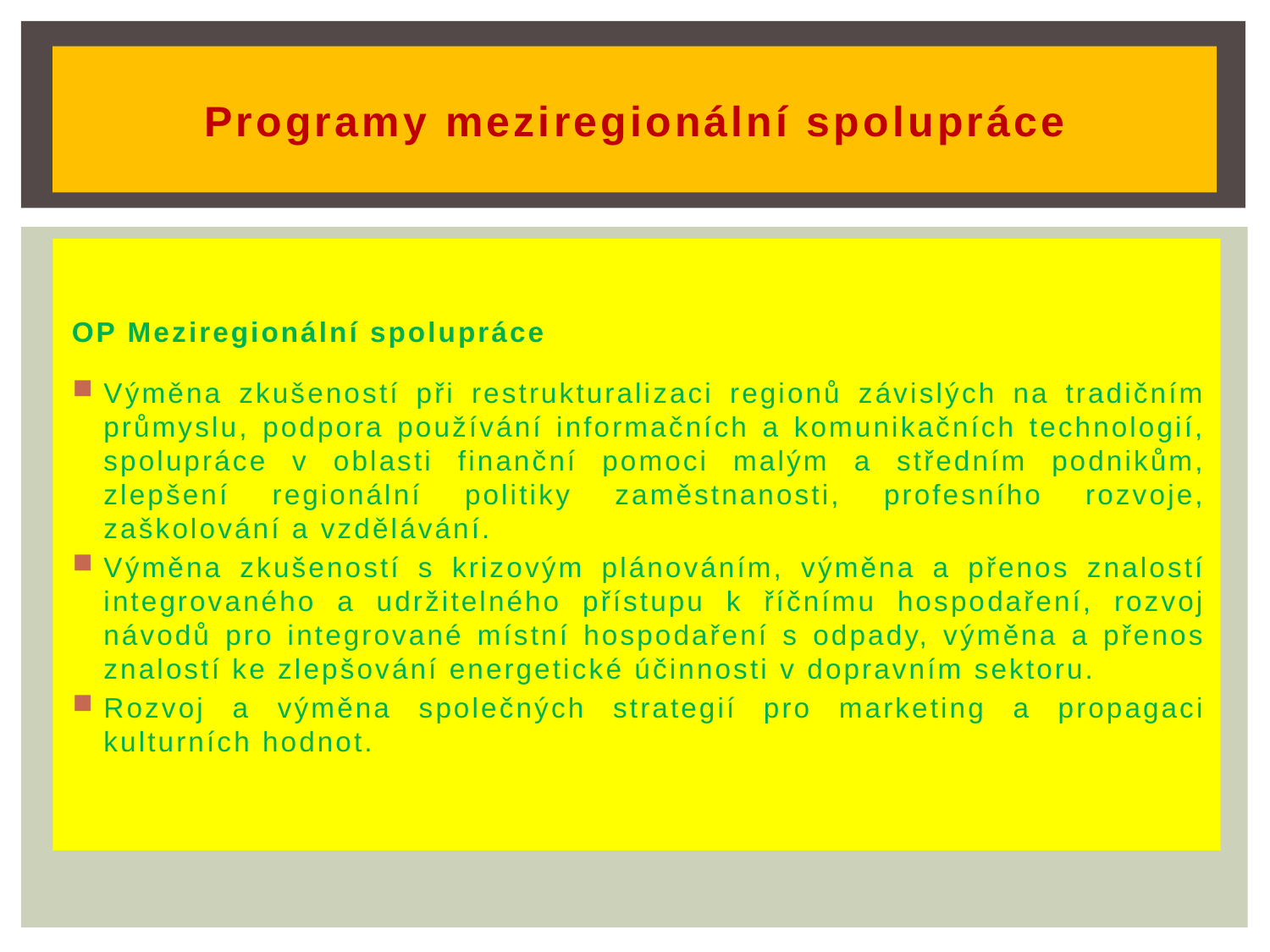

# Programy meziregionální spolupráce

OP Meziregionální spolupráce
Výměna zkušeností při restrukturalizaci regionů závislých na tradičním průmyslu, podpora používání informačních a komunikačních technologií, spolupráce v oblasti finanční pomoci malým a středním podnikům, zlepšení regionální politiky zaměstnanosti, profesního rozvoje, zaškolování a vzdělávání.
Výměna zkušeností s krizovým plánováním, výměna a přenos znalostí integrovaného a udržitelného přístupu k říčnímu hospodaření, rozvoj návodů pro integrované místní hospodaření s odpady, výměna a přenos znalostí ke zlepšování energetické účinnosti v dopravním sektoru.
Rozvoj a výměna společných strategií pro marketing a propagaci kulturních hodnot.